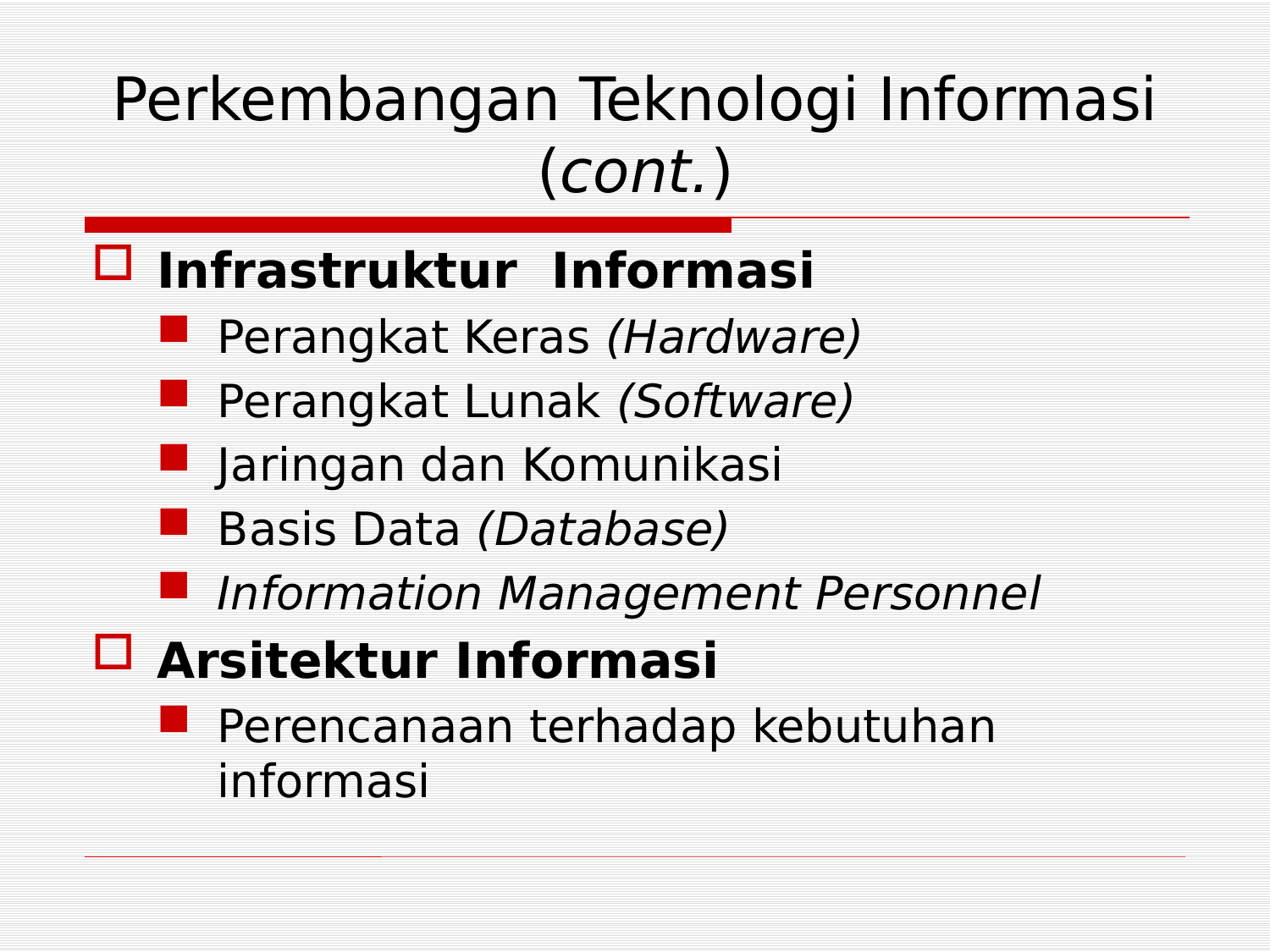

# Perkembangan Teknologi Informasi (cont.)
Infrastruktur  Informasi
Perangkat Keras (Hardware)
Perangkat Lunak (Software)
Jaringan dan Komunikasi
Basis Data (Database)
Information Management Personnel
Arsitektur Informasi
Perencanaan terhadap kebutuhan informasi